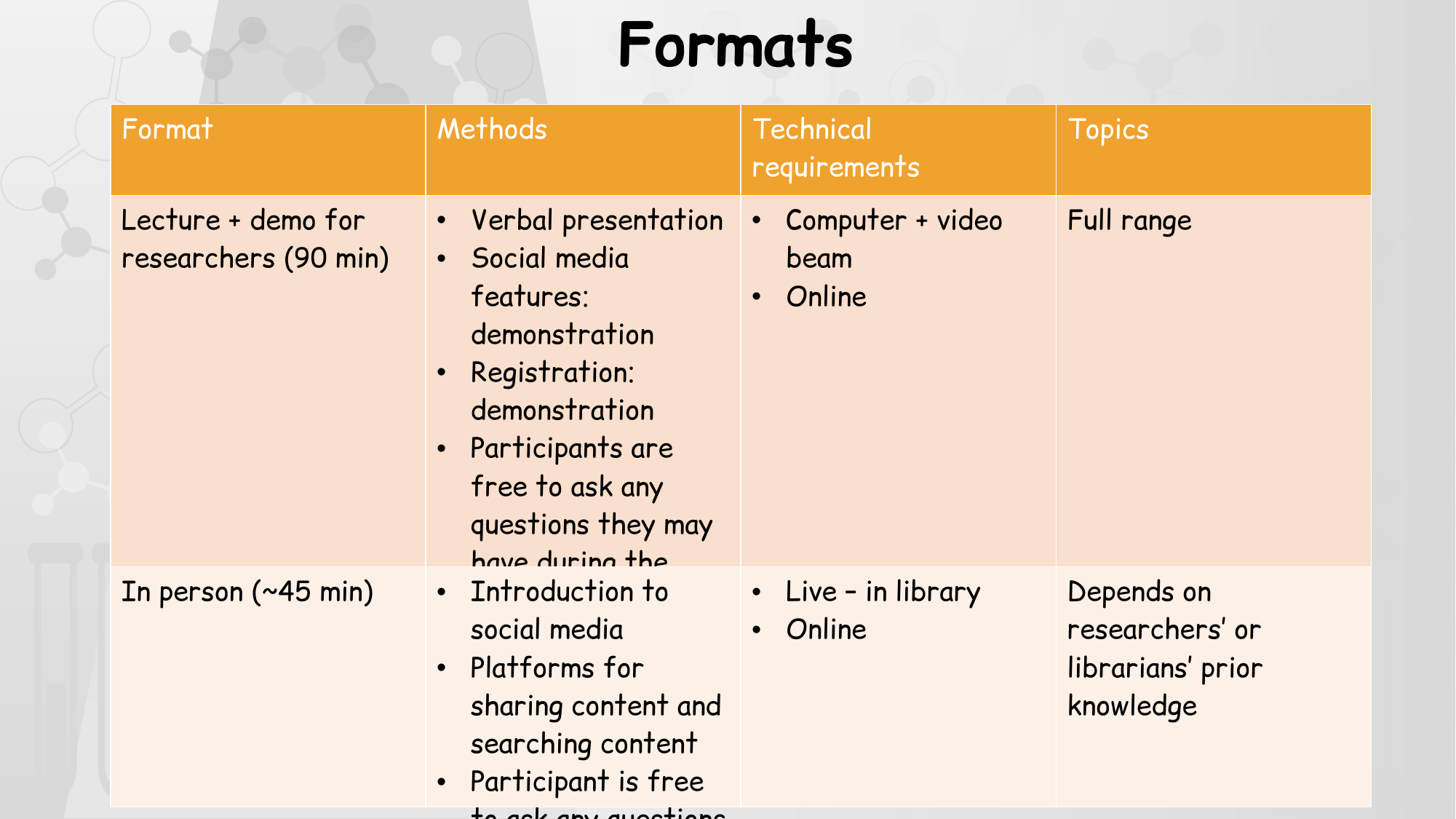

Formats
| Format | Methods | Technical requirements | Topics |
| --- | --- | --- | --- |
| Lecture + demo for researchers (90 min) | Verbal presentation Social media features: demonstration Registration: demonstration Participants are free to ask any questions they may have during the presentation | Computer + video beam Online | Full range |
| In person (~45 min) | Introduction to social media Platforms for sharing content and searching content Participant is free to ask any questions | Live – in library Online | Depends on researchers’ or librarians’ prior knowledge |